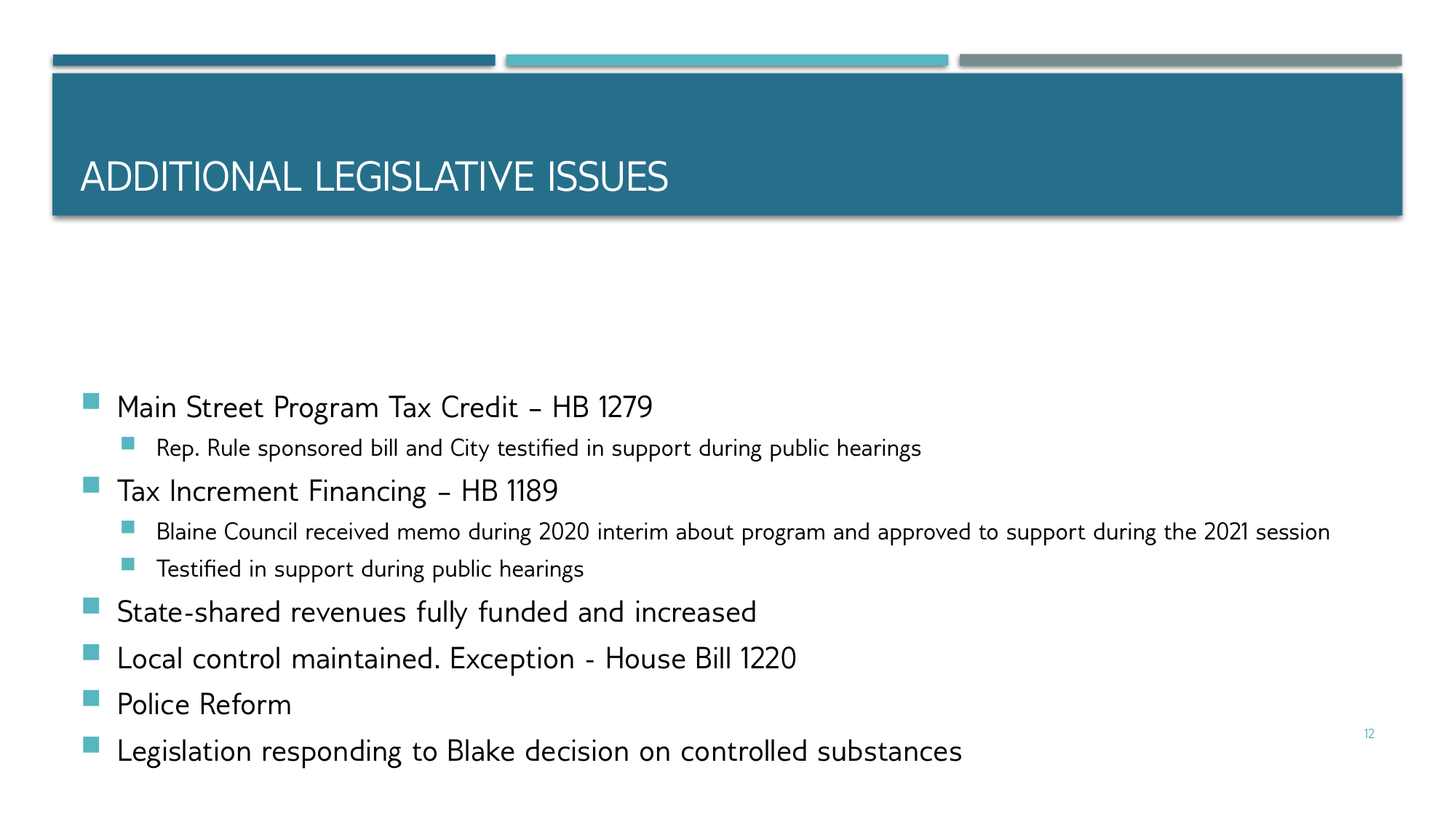

# additional Legislative issues

Main Street Program Tax Credit – HB 1279
Rep. Rule sponsored bill and City testified in support during public hearings
Tax Increment Financing – HB 1189
Blaine Council received memo during 2020 interim about program and approved to support during the 2021 session
Testified in support during public hearings
State-shared revenues fully funded and increased
Local control maintained. Exception - House Bill 1220
Police Reform
Legislation responding to Blake decision on controlled substances

12